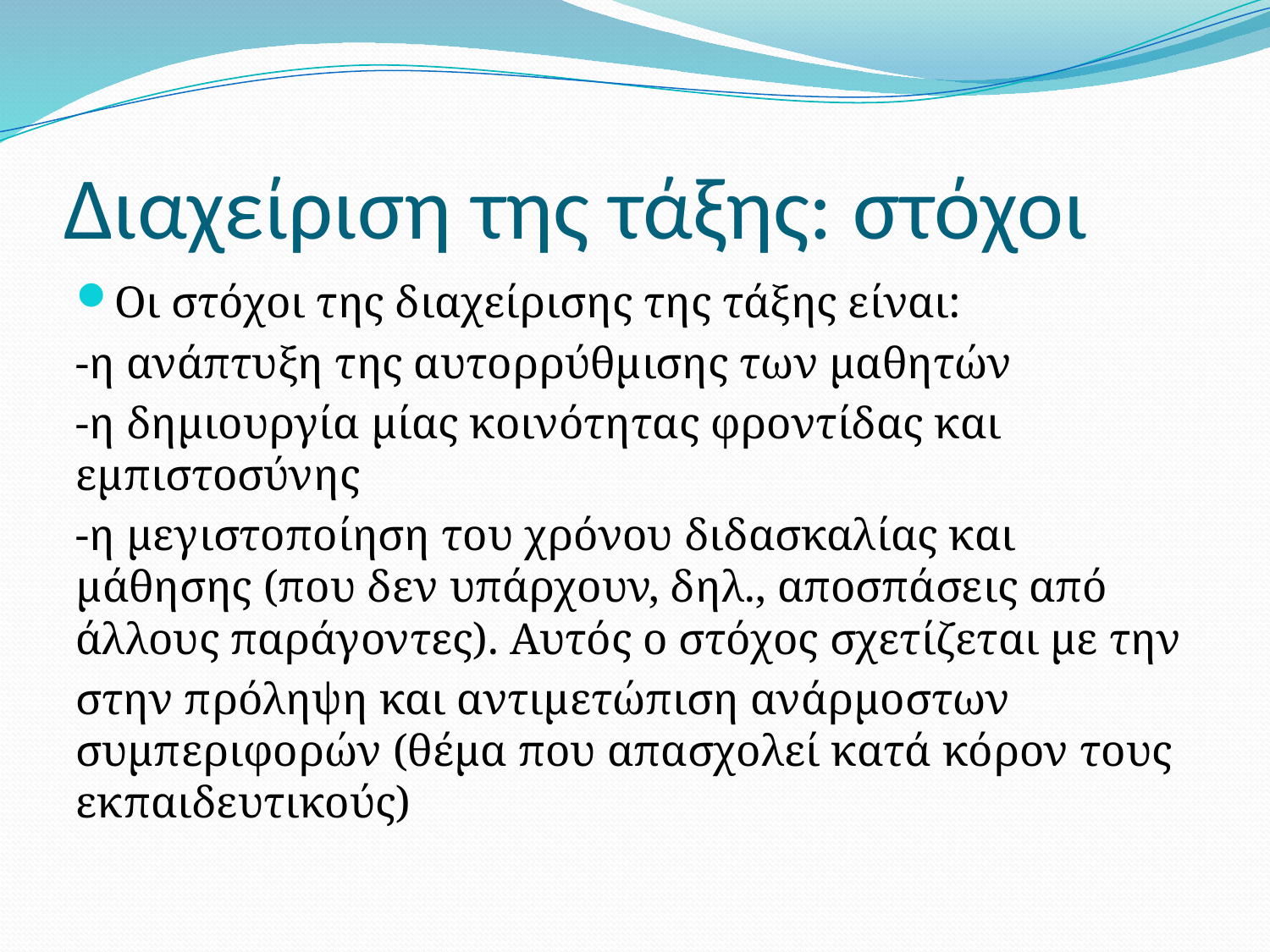

# Διαχείριση της τάξης: στόχοι
Οι στόχοι της διαχείρισης της τάξης είναι:
-η ανάπτυξη της αυτορρύθμισης των μαθητών
-η δημιουργία μίας κοινότητας φροντίδας και εμπιστοσύνης
-η μεγιστοποίηση του χρόνου διδασκαλίας και μάθησης (που δεν υπάρχουν, δηλ., αποσπάσεις από άλλους παράγοντες). Αυτός ο στόχος σχετίζεται με την
στην πρόληψη και αντιμετώπιση ανάρμοστων συμπεριφορών (θέμα που απασχολεί κατά κόρον τους εκπαιδευτικούς)